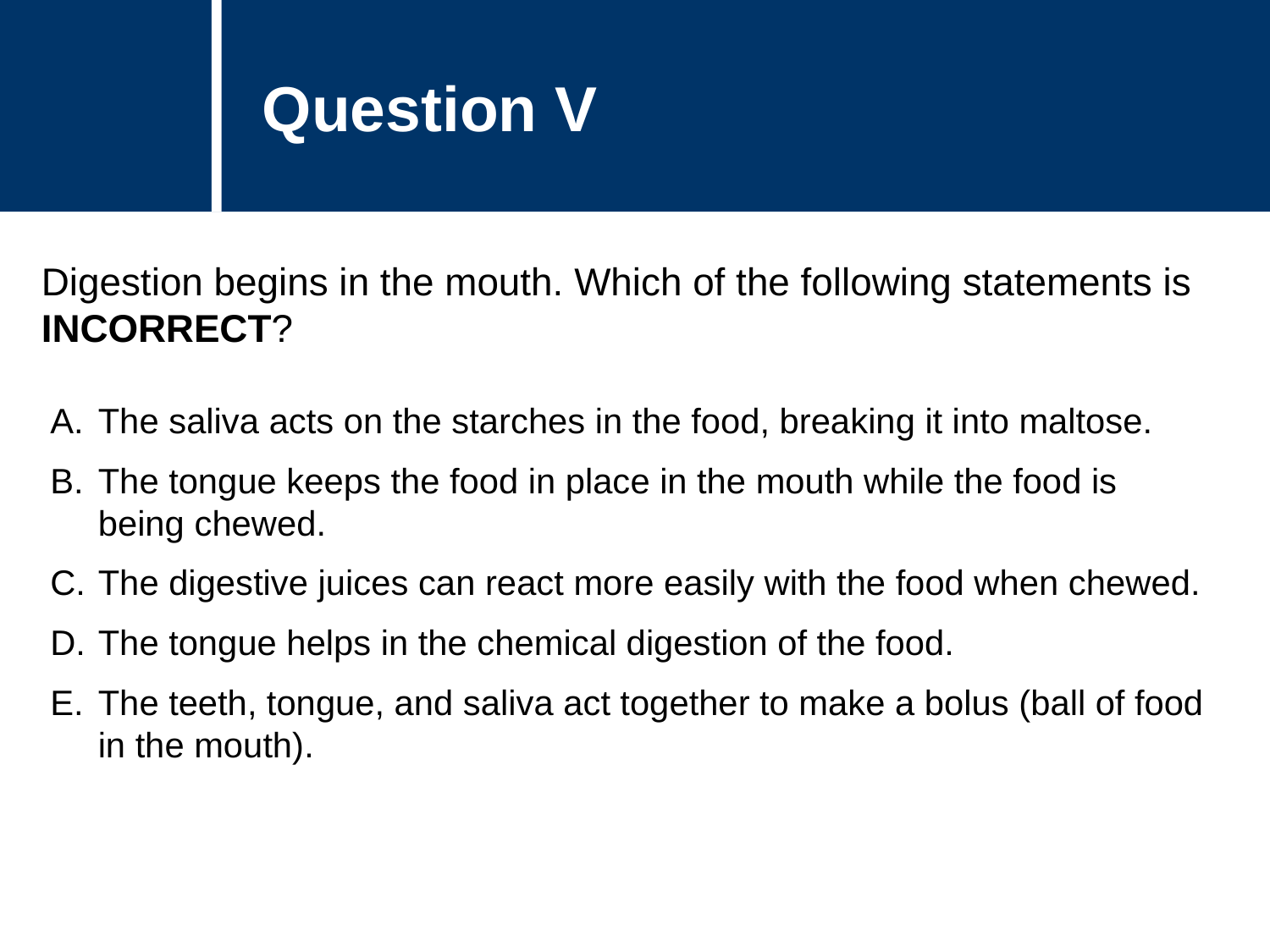

Question V
Digestion begins in the mouth. Which of the following statements is INCORRECT?
The saliva acts on the starches in the food, breaking it into maltose.
The tongue keeps the food in place in the mouth while the food is being chewed.
The digestive juices can react more easily with the food when chewed.
The tongue helps in the chemical digestion of the food.
The teeth, tongue, and saliva act together to make a bolus (ball of food in the mouth).